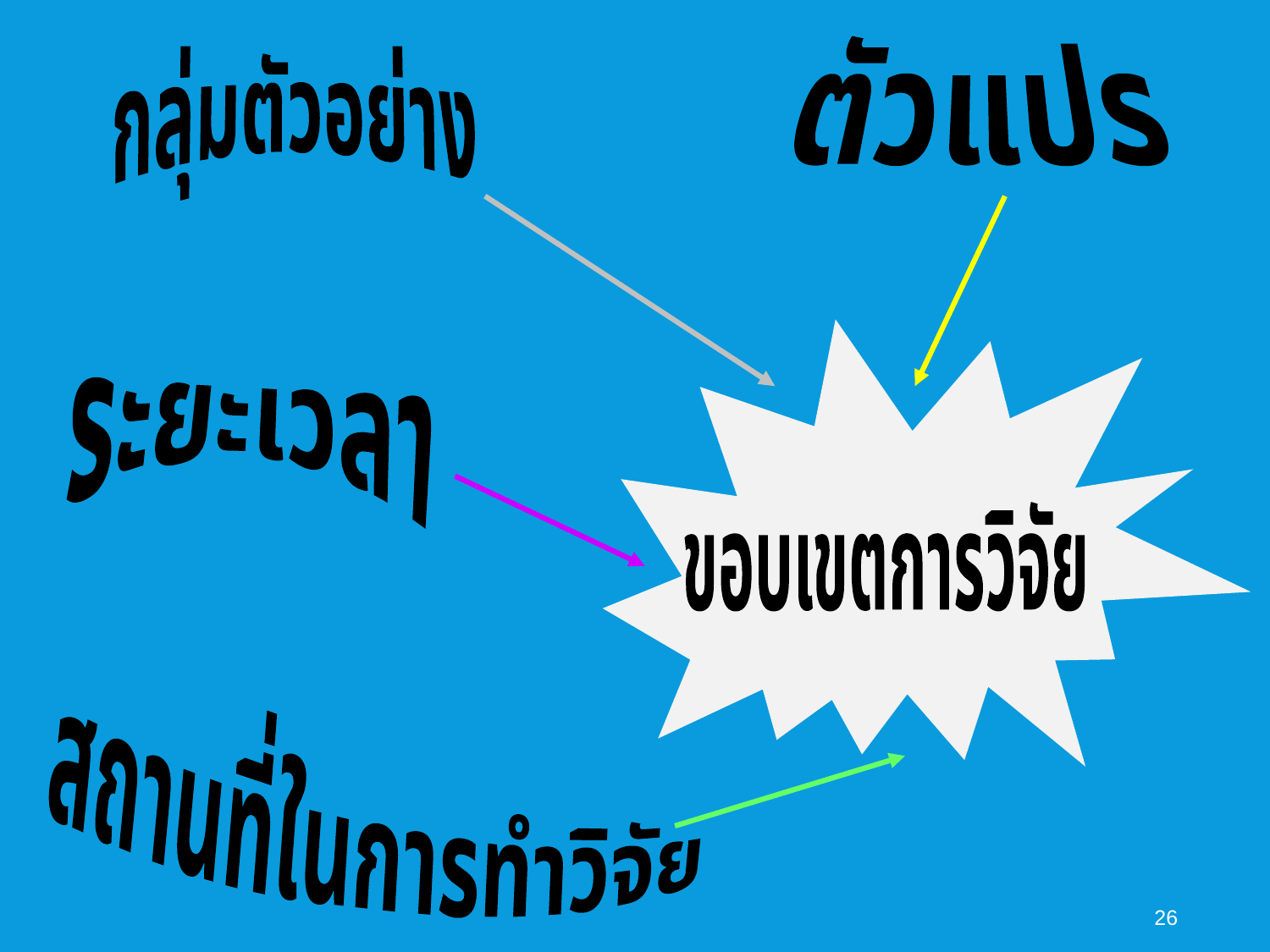

ตัวแปร

กลุ่มตัวอย่าง

ขอบเขตการวิจัย
ระยะเวลา

สถานที่ในการทำวิจัย

26